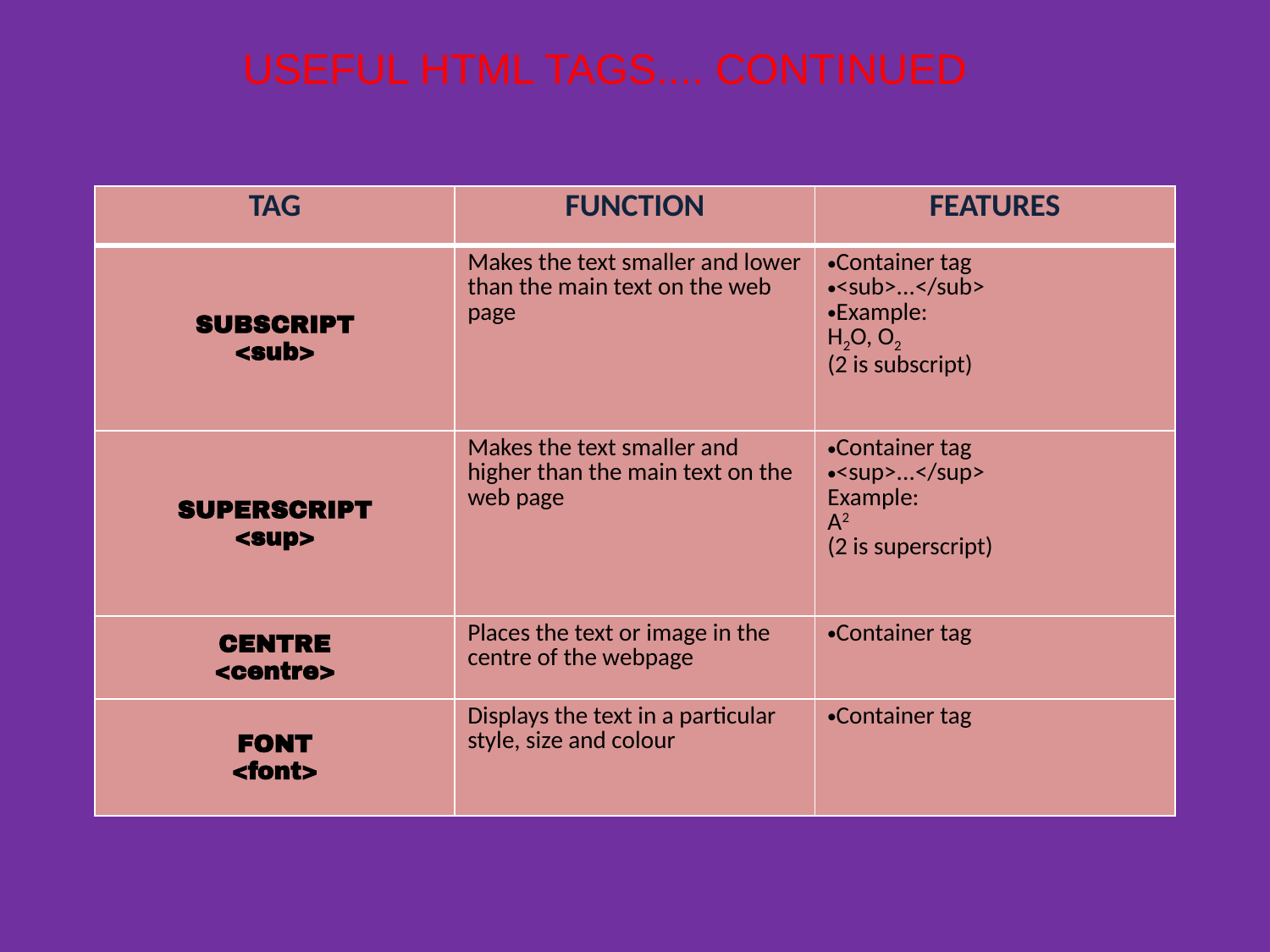

USEFUL HTML TAGS.... CONTINUED
| TAG | FUNCTION | FEATURES |
| --- | --- | --- |
| SUBSCRIPT <sub> | Makes the text smaller and lower than the main text on the web page | Container tag <sub>...</sub> Example: H2O, O2 (2 is subscript) |
| SUPERSCRIPT <sup> | Makes the text smaller and higher than the main text on the web page | Container tag <sup>...</sup> Example: A2 (2 is superscript) |
| CENTRE <centre> | Places the text or image in the centre of the webpage | Container tag |
| FONT <font> | Displays the text in a particular style, size and colour | Container tag |